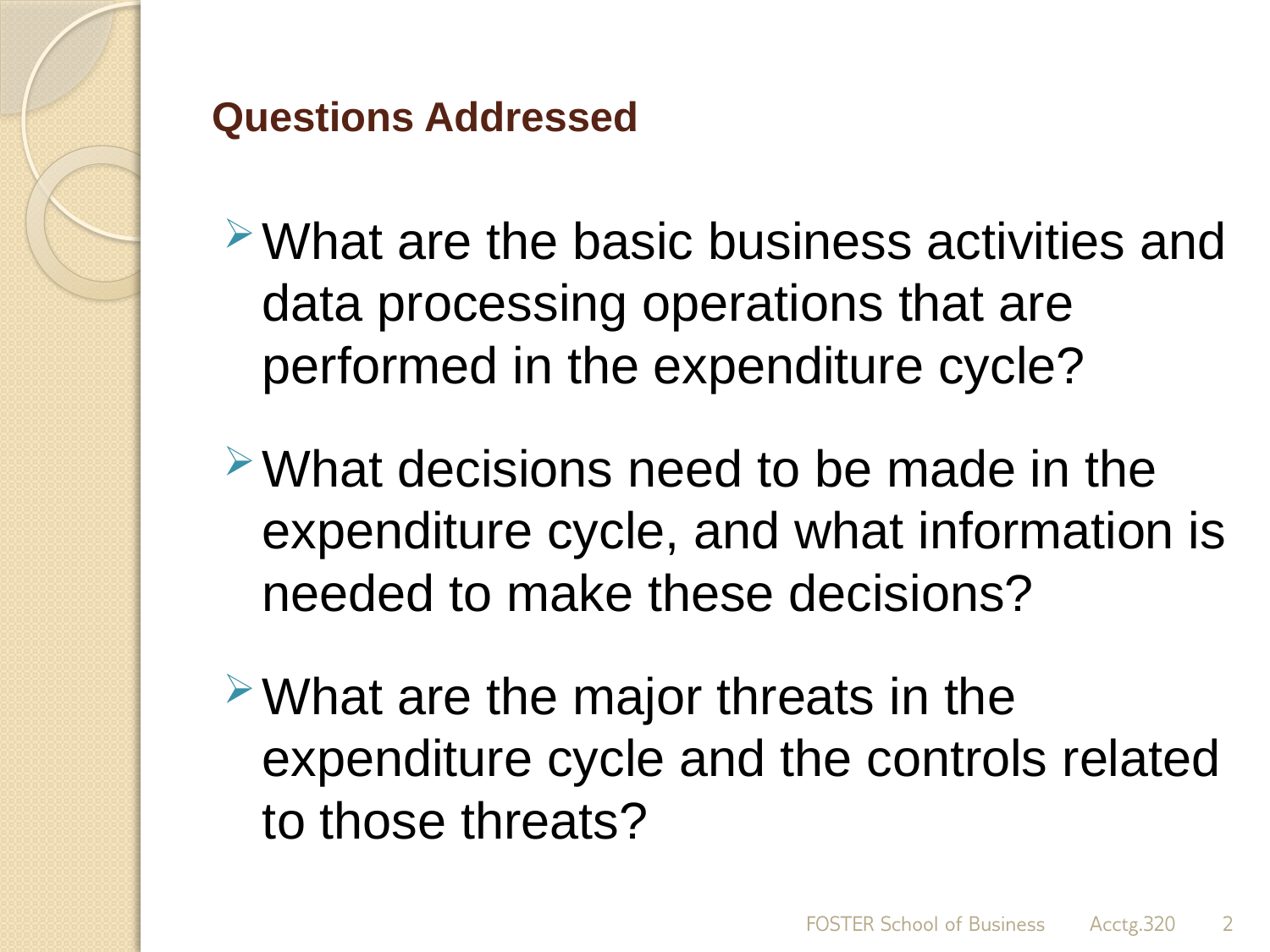

# Questions Addressed
What are the basic business activities and data processing operations that are performed in the expenditure cycle?

What decisions need to be made in the expenditure cycle, and what information is needed to make these decisions?

What are the major threats in the expenditure cycle and the controls related to those threats?

FOSTER School of Business       Acctg.320
2